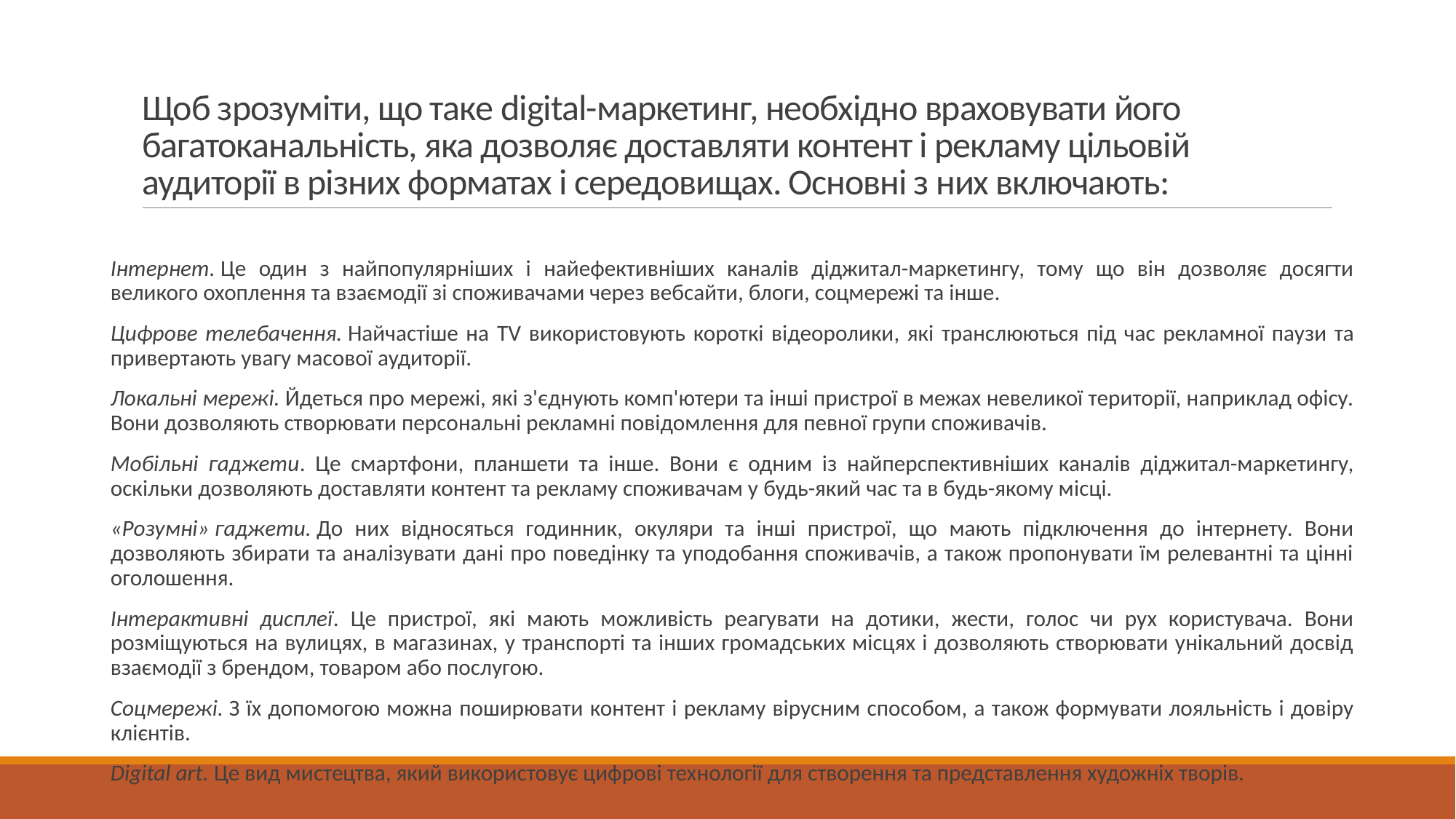

# Щоб зрозуміти, що таке digital-маркетинг, необхідно враховувати його багатоканальність, яка дозволяє доставляти контент і рекламу цільовій аудиторії в різних форматах і середовищах. Основні з них включають:
Інтернет. Це один з найпопулярніших і найефективніших каналів діджитал-маркетингу, тому що він дозволяє досягти великого охоплення та взаємодії зі споживачами через вебсайти, блоги, соцмережі та інше.
Цифрове телебачення. Найчастіше на TV використовують короткі відеоролики, які транслюються під час рекламної паузи та привертають увагу масової аудиторії.
Локальні мережі. Йдеться про мережі, які з'єднують комп'ютери та інші пристрої в межах невеликої території, наприклад офісу. Вони дозволяють створювати персональні рекламні повідомлення для певної групи споживачів.
Мобільні гаджети. Це смартфони, планшети та інше. Вони є одним із найперспективніших каналів діджитал-маркетингу, оскільки дозволяють доставляти контент та рекламу споживачам у будь-який час та в будь-якому місці.
«Розумні» гаджети. До них відносяться годинник, окуляри та інші пристрої, що мають підключення до інтернету. Вони дозволяють збирати та аналізувати дані про поведінку та уподобання споживачів, а також пропонувати їм релевантні та цінні оголошення.
Інтерактивні дисплеї. Це пристрої, які мають можливість реагувати на дотики, жести, голос чи рух користувача. Вони розміщуються на вулицях, в магазинах, у транспорті та інших громадських місцях і дозволяють створювати унікальний досвід взаємодії з брендом, товаром або послугою.
Соцмережі. З їх допомогою можна поширювати контент і рекламу вірусним способом, а також формувати лояльність і довіру клієнтів.
Digital art. Це вид мистецтва, який використовує цифрові технології для створення та представлення художніх творів.